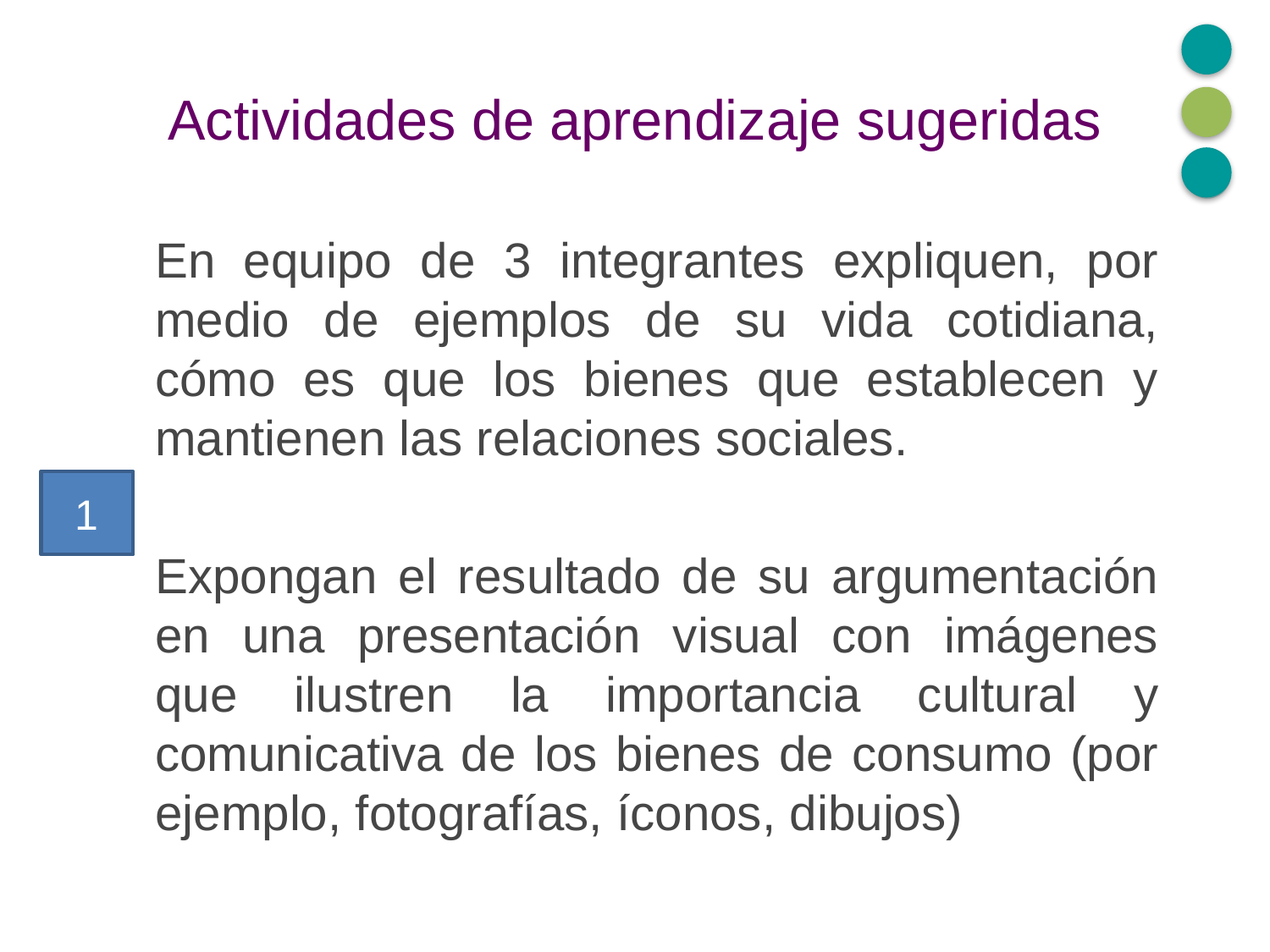

# Actividades de aprendizaje sugeridas
En equipo de 3 integrantes expliquen, por medio de ejemplos de su vida cotidiana, cómo es que los bienes que establecen y mantienen las relaciones sociales.

Expongan el resultado de su argumentación en una presentación visual con imágenes que ilustren la importancia cultural y comunicativa de los bienes de consumo (por ejemplo, fotografías, íconos, dibujos)
1